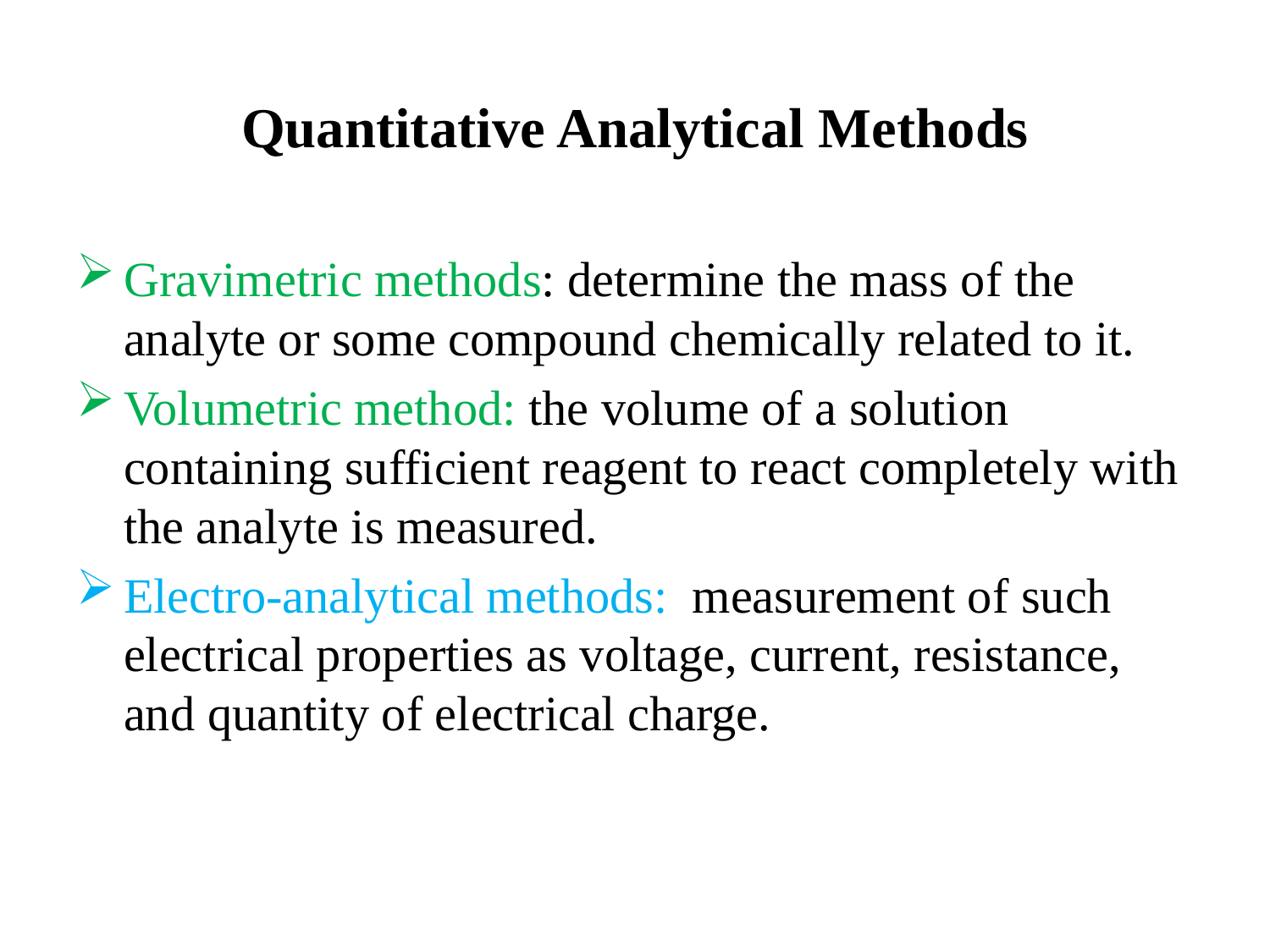

Quantitative Analytical Methods

Gravimetric methods: determine the mass of the analyte or some compound chemically related to it.
Volumetric method: the volume of a solution containing sufficient reagent to re­act completely with the analyte is measured.
Electro-analytical methods:  measurement of such electrical properties as voltage, current, resistance, and quantity of electrical charge.